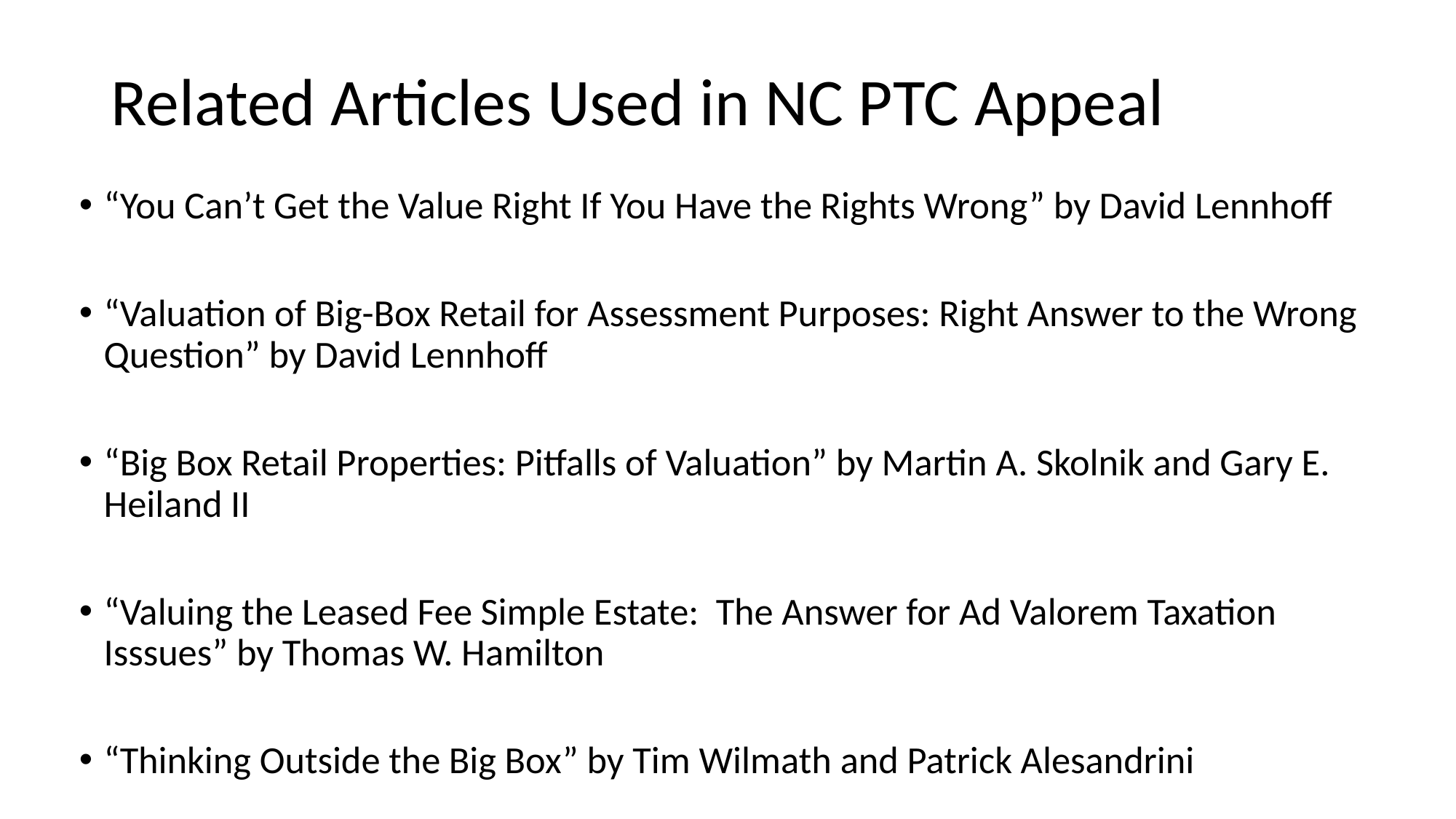

# Related Articles Used in NC PTC Appeal
“You Can’t Get the Value Right If You Have the Rights Wrong” by David Lennhoff

“Valuation of Big-Box Retail for Assessment Purposes: Right Answer to the Wrong Question” by David Lennhoff

“Big Box Retail Properties: Pitfalls of Valuation” by Martin A. Skolnik and Gary E. Heiland II

“Valuing the Leased Fee Simple Estate:  The Answer for Ad Valorem Taxation Isssues” by Thomas W. Hamilton

“Thinking Outside the Big Box” by Tim Wilmath and Patrick Alesandrini